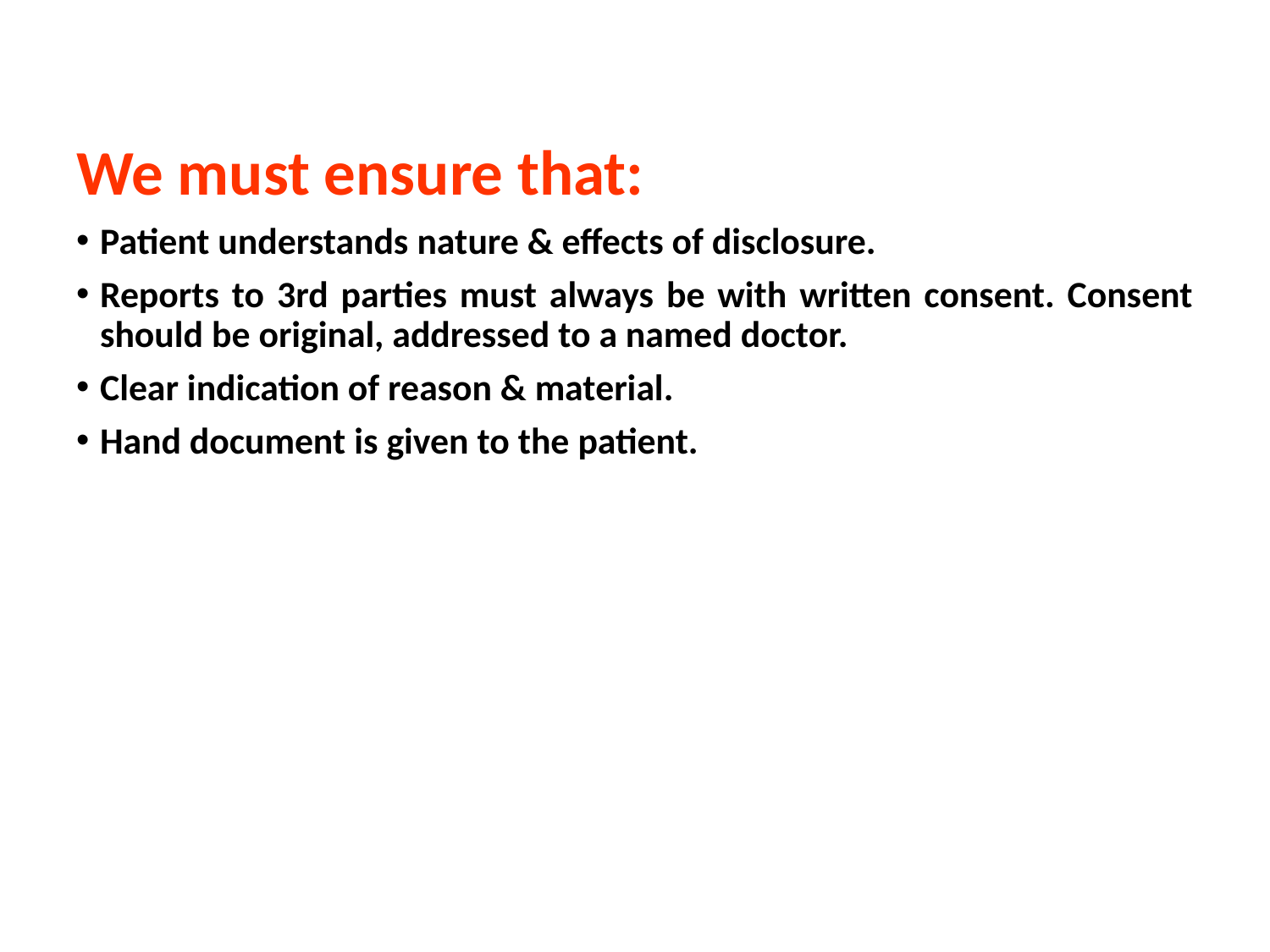

#

We must ensure that:
Patient understands nature & effects of disclosure.
Reports to 3rd parties must always be with written consent. Consent should be original, addressed to a named doctor.
Clear indication of reason & material.
Hand document is given to the patient.